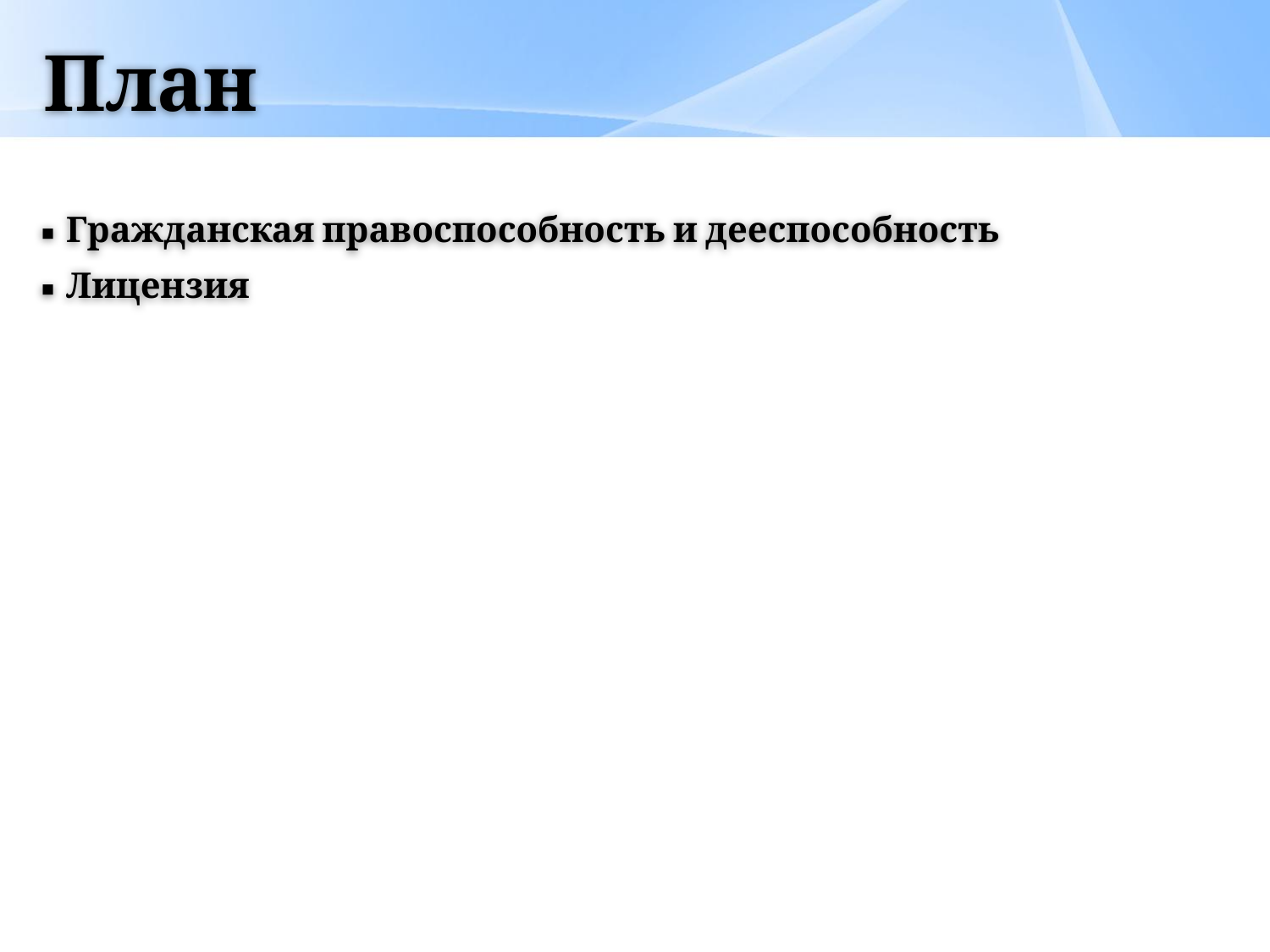

# План
Гражданская правоспособность и дееспособность
Лицензия